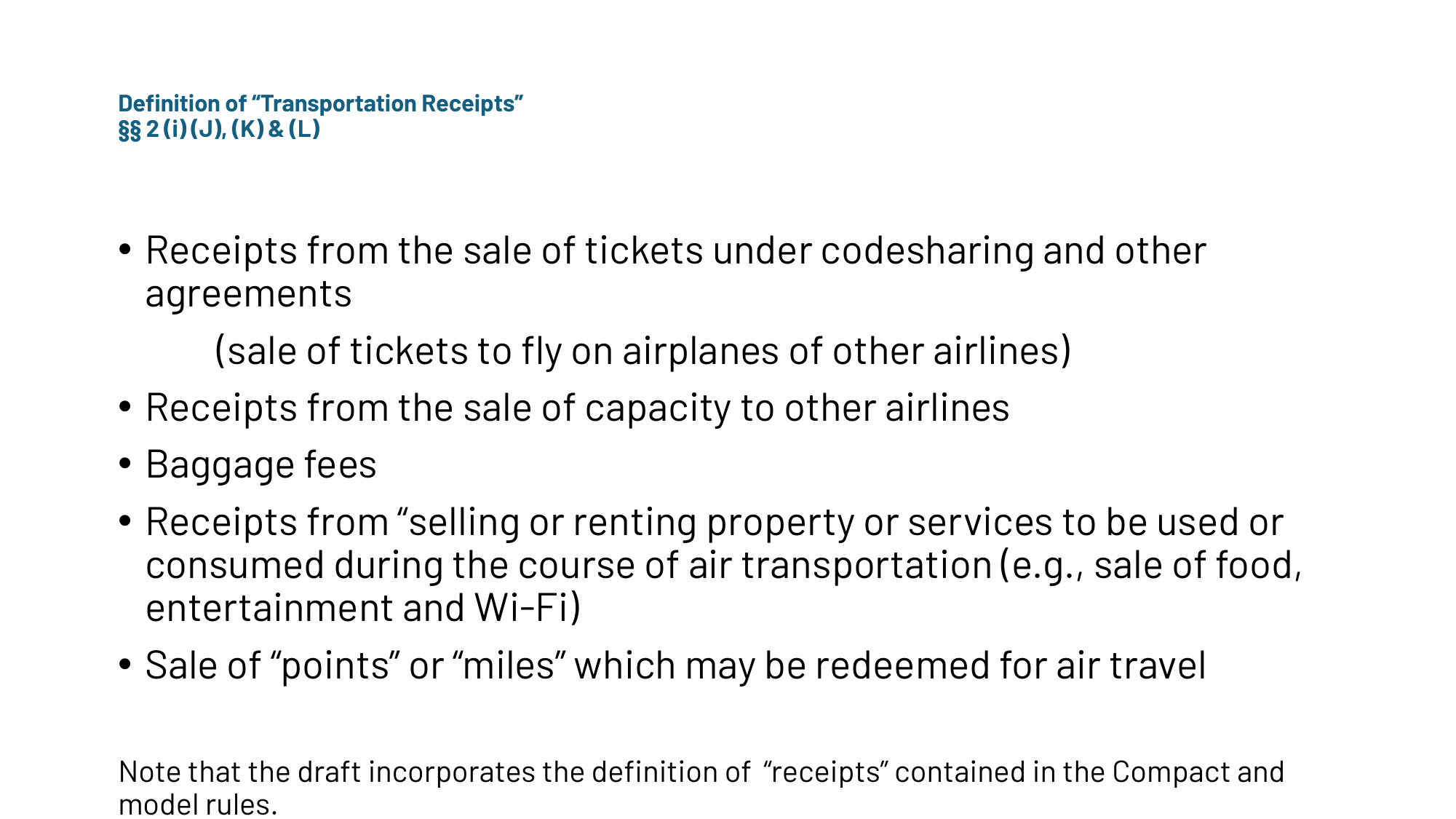

# Definition of “Transportation Receipts” §§ 2 (i) (J), (K) & (L)
Receipts from the sale of tickets under codesharing and other agreements
	(sale of tickets to fly on airplanes of other airlines)
Receipts from the sale of capacity to other airlines
Baggage fees
Receipts from “selling or renting property or services to be used or consumed during the course of air transportation (e.g., sale of food, entertainment and Wi-Fi)
Sale of “points” or “miles” which may be redeemed for air travel

Note that the draft incorporates the definition of  “receipts” contained in the Compact and model rules.